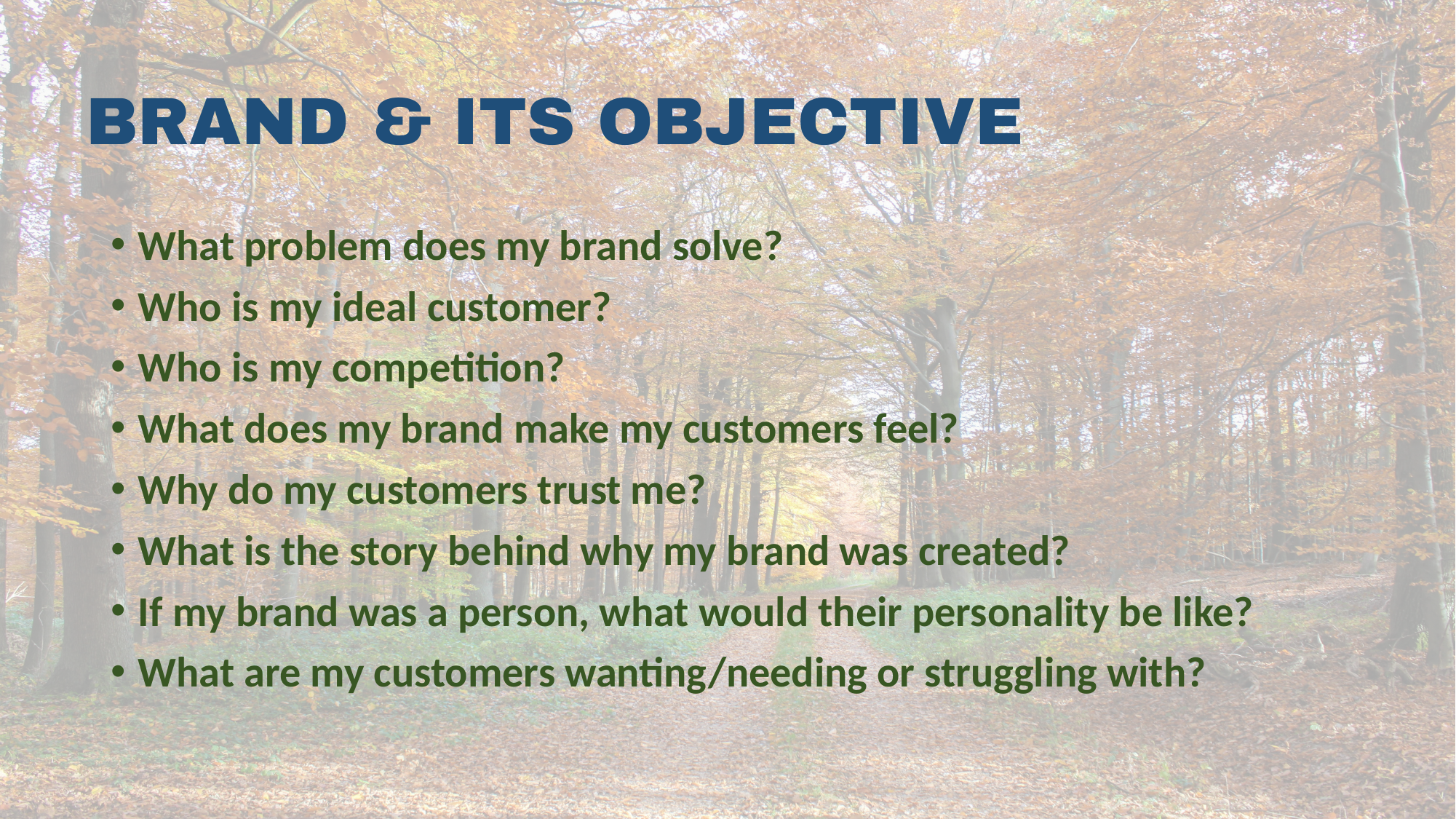

# BRAND & ITS OBJECTIVE
What problem does my brand solve?
Who is my ideal customer?
Who is my competition?
What does my brand make my customers feel?
Why do my customers trust me?
What is the story behind why my brand was created?
If my brand was a person, what would their personality be like?
What are my customers wanting/needing or struggling with?